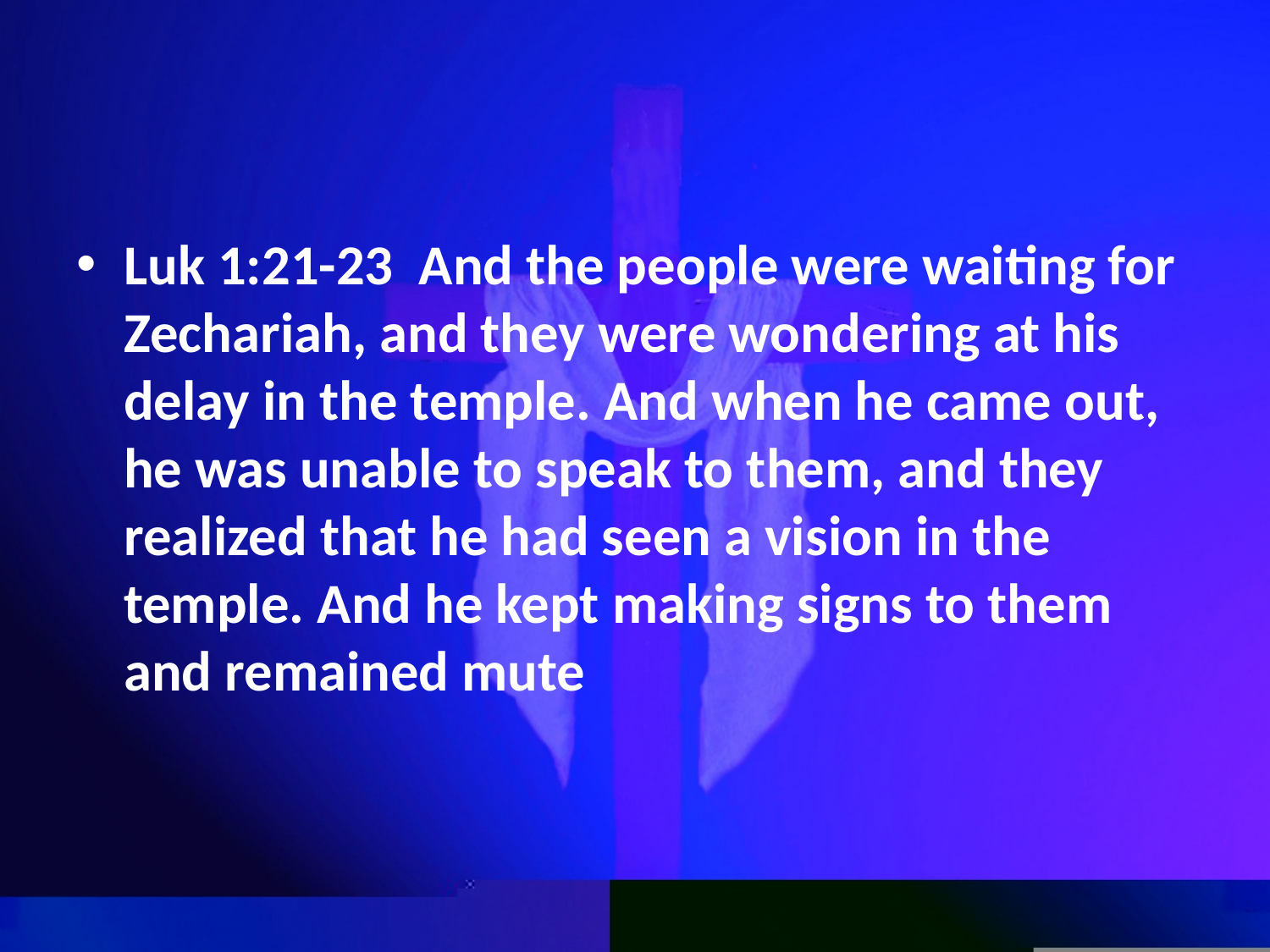

#
Luk 1:21-23  And the people were waiting for Zechariah, and they were wondering at his delay in the temple. And when he came out, he was unable to speak to them, and they realized that he had seen a vision in the temple. And he kept making signs to them and remained mute